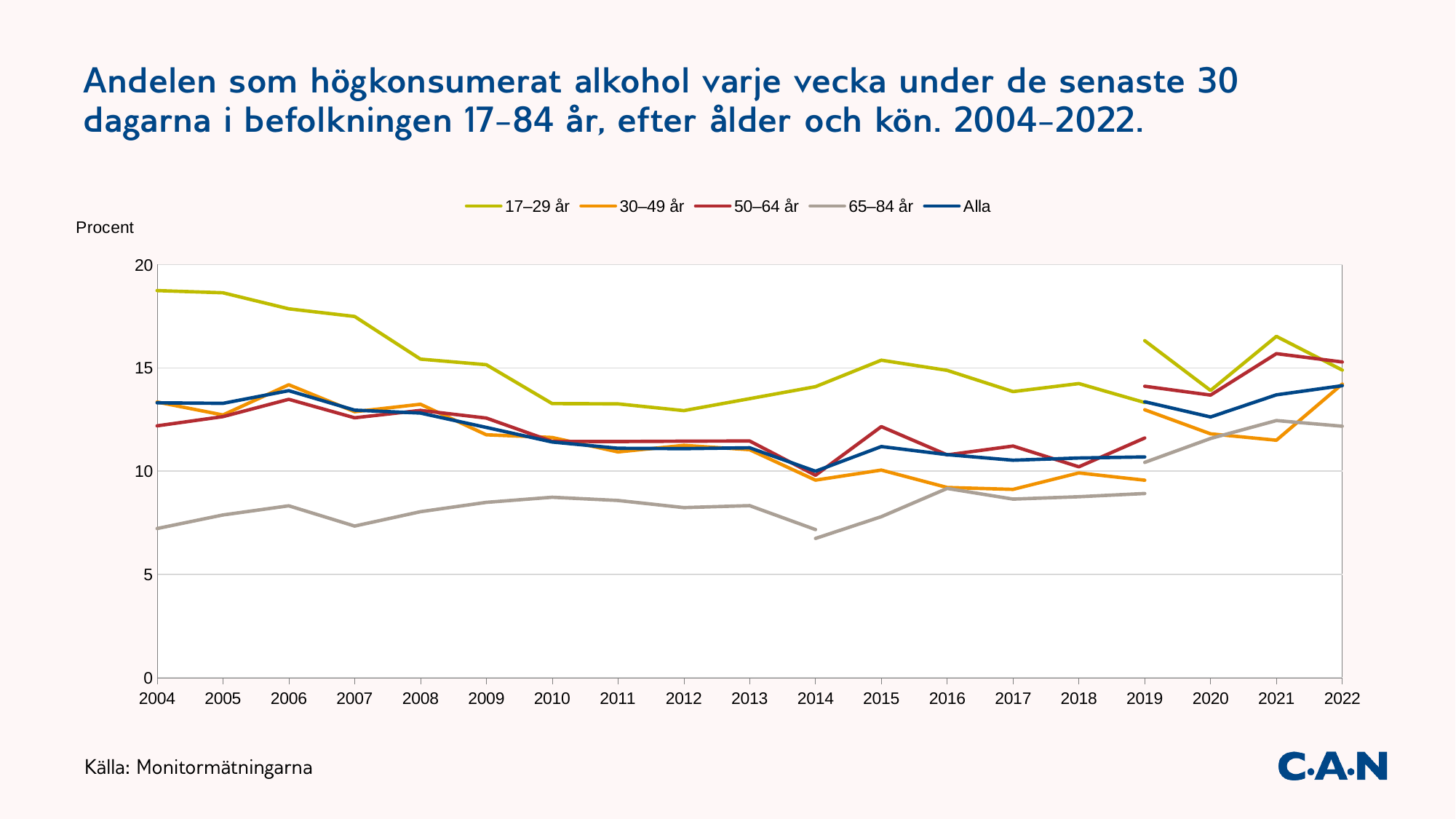

# Andelen som högkonsumerat alkohol varje vecka under de senaste 30 dagarna i befolkningen 17–84 år, efter ålder och kön. 2004–2022.

### Chart

| Category | 17–29 år |  | 30–49 år | 30–49 år | 50–64 år | 50–64 år | 65–84 år | 65–84 år | Alla | Alla |
|---|---|---|---|---|---|---|---|---|---|---|
| 2004 | 18.740459374574026 | None | 13.349259833889429 | None | 12.19602220767405 | None | 7.224017159980687 | None | 13.30986035282495 | None |
| 2005 | 18.634991461033632 | None | 12.721384232651388 | None | 12.640209643678821 | None | 7.881731208474144 | None | 13.284140831381672 | None |
| 2006 | 17.858439950451142 | None | 14.184298148130015 | None | 13.480315629699163 | None | 8.323890075635545 | None | 13.897293294343735 | None |
| 2007 | 17.488688036380328 | None | 12.880477365024253 | None | 12.585498945113157 | None | 7.3447263284731665 | None | 12.955256471093431 | None |
| 2008 | 15.423943477402782 | None | 13.240455993981529 | None | 12.943589602384678 | None | 8.03915848500159 | None | 12.813100053747808 | None |
| 2009 | 15.153372315040581 | None | 11.763294049200097 | None | 12.572821445010293 | None | 8.490659768416357 | None | 12.119096065569817 | None |
| 2010 | 13.27436983894437 | None | 11.632878808915757 | None | 11.442454954768614 | None | 8.739125519657781 | None | 11.414090960064838 | None |
| 2011 | 13.258019605020662 | None | 10.9329461245679 | None | 11.437005263194608 | None | 8.58322751987016 | None | 11.108926811173193 | None |
| 2012 | 12.931707684335553 | None | 11.251979135859491 | None | 11.452744579837367 | None | 8.23797770903128 | None | 11.090677795323012 | None |
| 2013 | 13.510713739085512 | None | 11.042161050856624 | None | 11.463024449923862 | None | 8.332296697053353 | None | 11.134833834434776 | None |
| 2014 | 14.091147719979274 | None | 9.565374133864513 | None | 9.801376875458224 | None | 7.1737138710882 | 6.745707391860005 | 9.99644962857012 | None |
| 2015 | 15.372966064545482 | None | 10.052426211506232 | None | 12.1576660426286 | None | None | 7.79748259864704 | 11.193765090648016 | None |
| 2016 | 14.879799421644426 | None | 9.209556065671489 | None | 10.786596826768836 | None | None | 9.164049091605797 | 10.799269756437855 | None |
| 2017 | 13.852393166168508 | None | 9.118234047486123 | None | 11.217829746125624 | None | None | 8.648834369396603 | 10.529363797406296 | None |
| 2018 | 14.2405434302126 | None | 9.91604018294117 | None | 10.2112705932894 | None | None | 8.76422934656527 | 10.6371333396551 | None |
| 2019 | 13.323583574832 | 16.3174143599914 | 9.56172947767823 | 12.9741573133744 | 11.6076470578979 | 14.1107653794945 | 10.4256394429427 | 8.91898918730421 | 10.6888639109656 | 13.3614977258173 |
| 2020 | None | 13.9085263578785 | None | 11.809034759744 | None | 13.6837890786209 | 11.5845987361682 | None | None | 12.6236497500368 |
| 2021 | None | 16.5250512745385 | None | 11.4985541758803 | None | 15.6891495601173 | 12.4523506988564 | None | None | 13.6951501154734 |
| 2022 | None | 14.8931036248293 | None | 14.2155103623466 | None | 15.2852127959319 | 12.1765050325418 | None | None | 14.1385003996803 |
Källa: Monitormätningarna